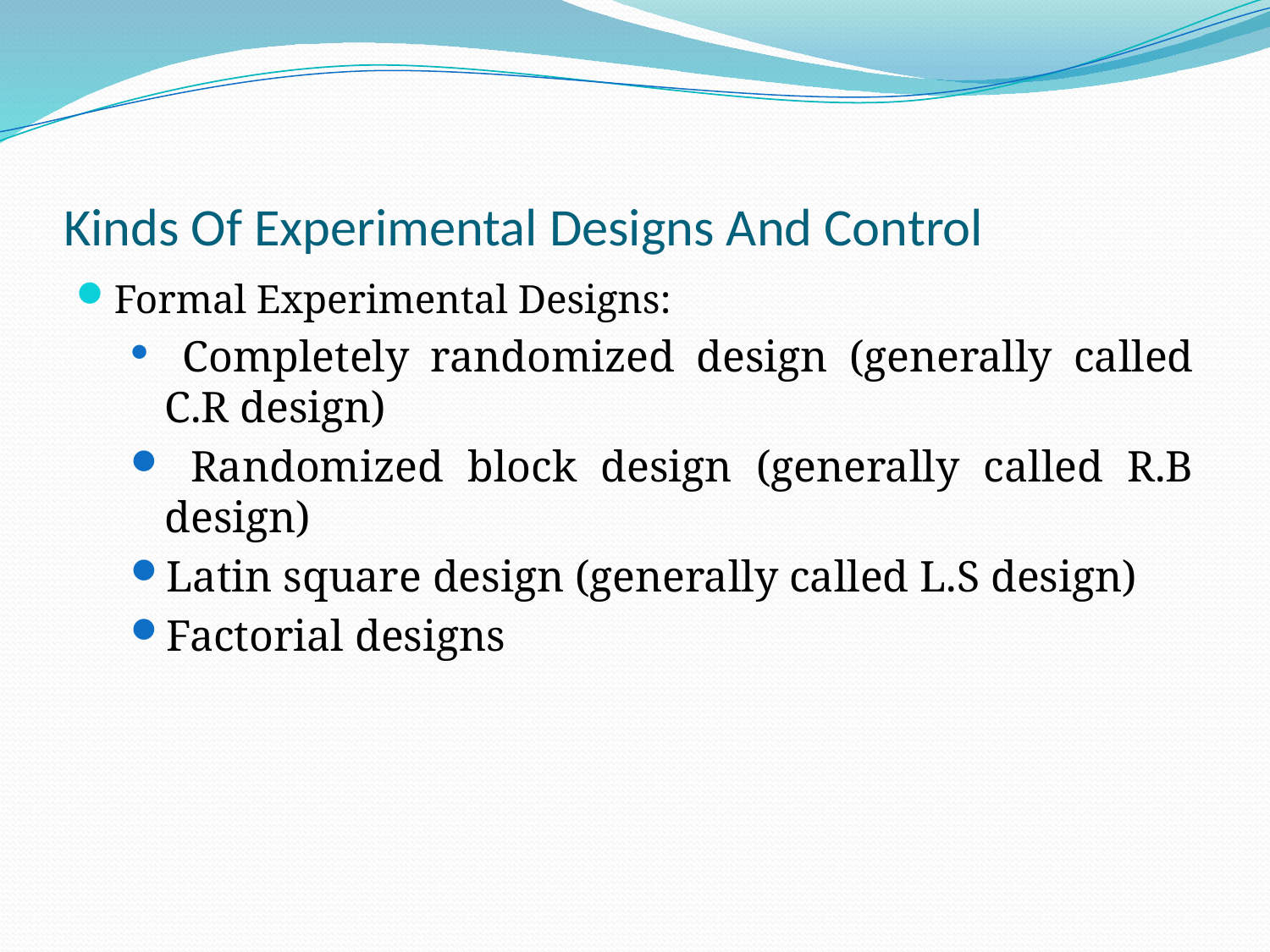

# Kinds Of Experimental Designs And Control
Formal Experimental Designs:
 Completely randomized design (generally called C.R design)
 Randomized block design (generally called R.B design)
Latin square design (generally called L.S design)
Factorial designs